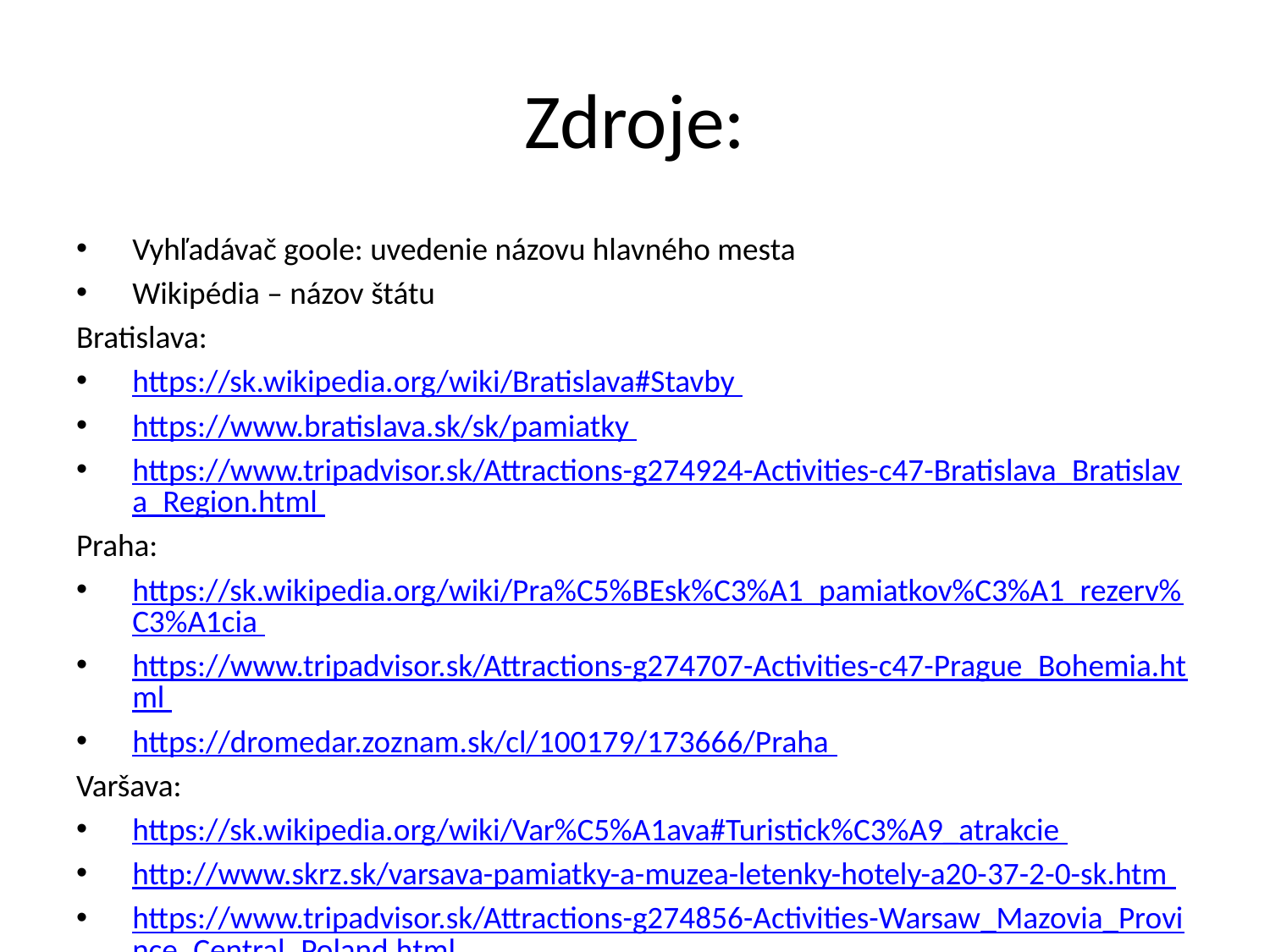

# Zdroje:
Vyhľadávač goole: uvedenie názovu hlavného mesta
Wikipédia – názov štátu
Bratislava:
https://sk.wikipedia.org/wiki/Bratislava#Stavby
https://www.bratislava.sk/sk/pamiatky
https://www.tripadvisor.sk/Attractions-g274924-Activities-c47-Bratislava_Bratislava_Region.html
Praha:
https://sk.wikipedia.org/wiki/Pra%C5%BEsk%C3%A1_pamiatkov%C3%A1_rezerv%C3%A1cia
https://www.tripadvisor.sk/Attractions-g274707-Activities-c47-Prague_Bohemia.html
https://dromedar.zoznam.sk/cl/100179/173666/Praha
Varšava:
https://sk.wikipedia.org/wiki/Var%C5%A1ava#Turistick%C3%A9_atrakcie
http://www.skrz.sk/varsava-pamiatky-a-muzea-letenky-hotely-a20-37-2-0-sk.htm
https://www.tripadvisor.sk/Attractions-g274856-Activities-Warsaw_Mazovia_Province_Central_Poland.html